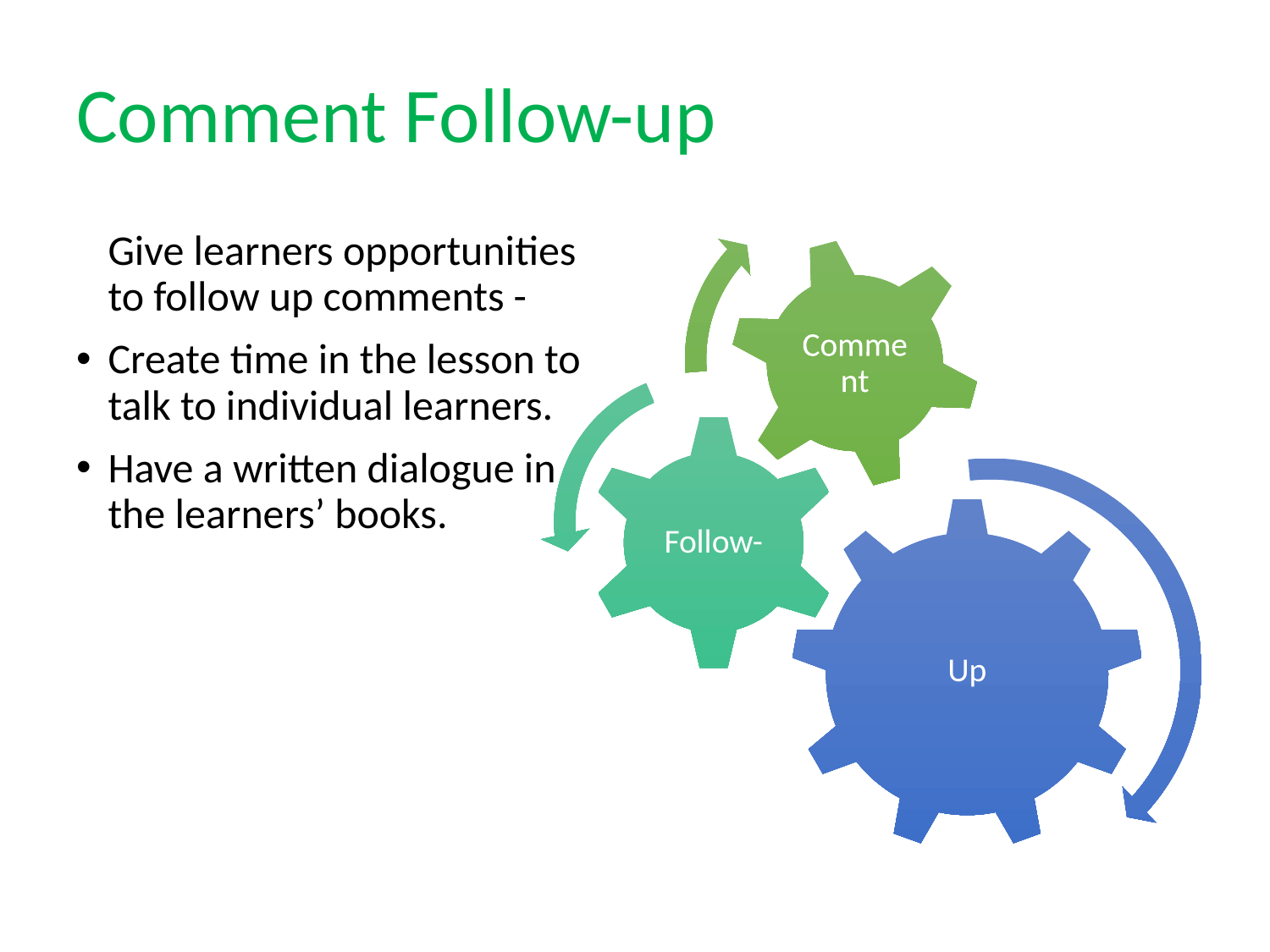

# Comment Follow-up
Up
Follow-
Comment
	Give learners opportunities to follow up comments -
Create time in the lesson to talk to individual learners.
Have a written dialogue in the learners’ books.